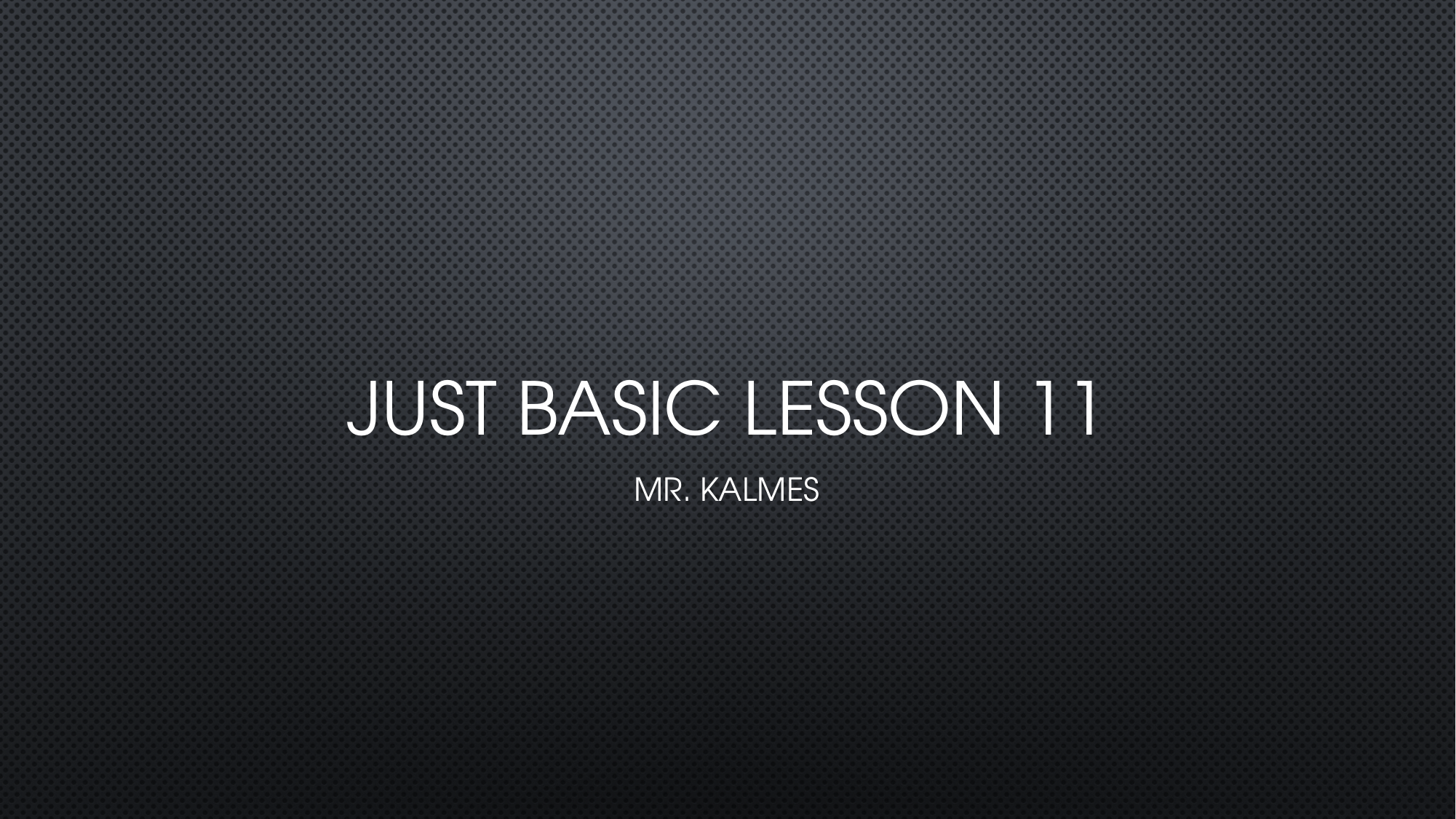

# Just Basic Lesson 11
Mr. Kalmes